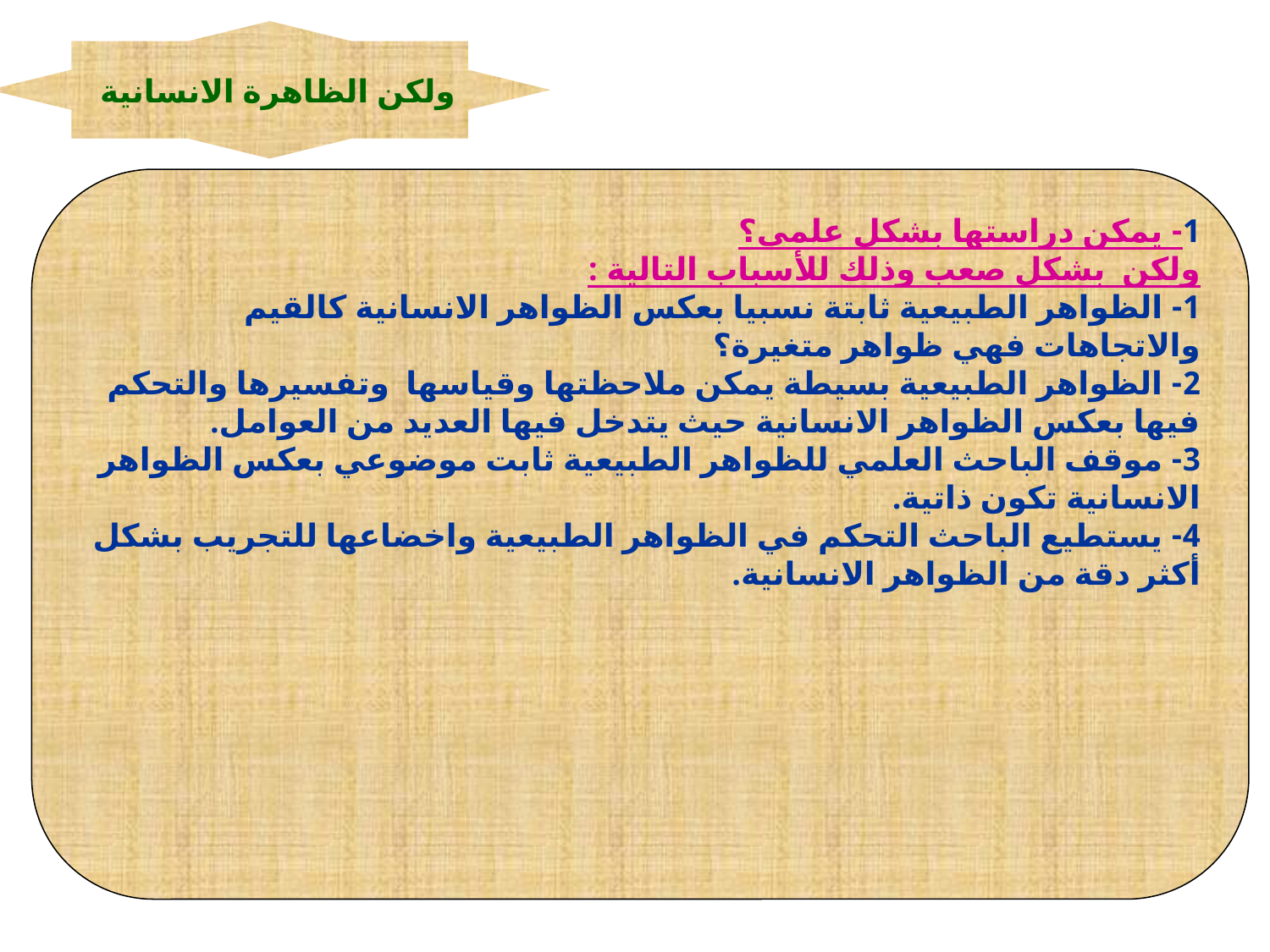

ولكن الظاهرة الانسانية
1- يمكن دراستها بشكل علمي؟
ولكن  بشكل صعب وذلك للأسباب التالية :
1- الظواهر الطبيعية ثابتة نسبيا بعكس الظواهر الانسانية كالقيم والاتجاهات فهي ظواهر متغيرة؟
2- الظواهر الطبيعية بسيطة يمكن ملاحظتها وقياسها  وتفسيرها والتحكم فيها بعكس الظواهر الانسانية حيث يتدخل فيها العديد من العوامل.
3- موقف الباحث العلمي للظواهر الطبيعية ثابت موضوعي بعكس الظواهر الانسانية تكون ذاتية.
4- يستطيع الباحث التحكم في الظواهر الطبيعية واخضاعها للتجريب بشكل أكثر دقة من الظواهر الانسانية.